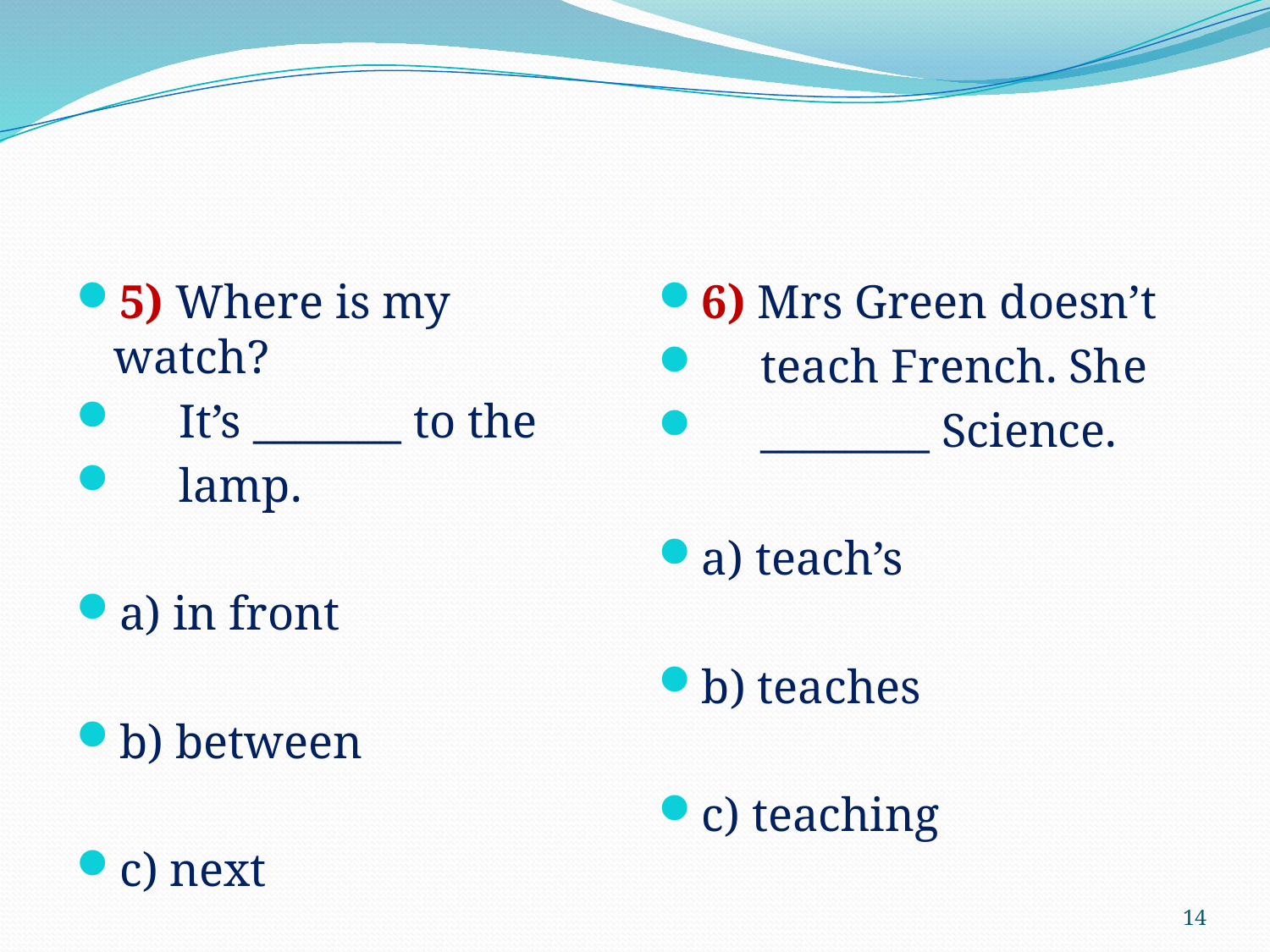

#
5) Where is my watch?
     It’s _______ to the
     lamp.

a) in front

b) between

c) next
6) Mrs Green doesn’t
     teach French. She
     ________ Science.

a) teach’s

b) teaches

c) teaching
14